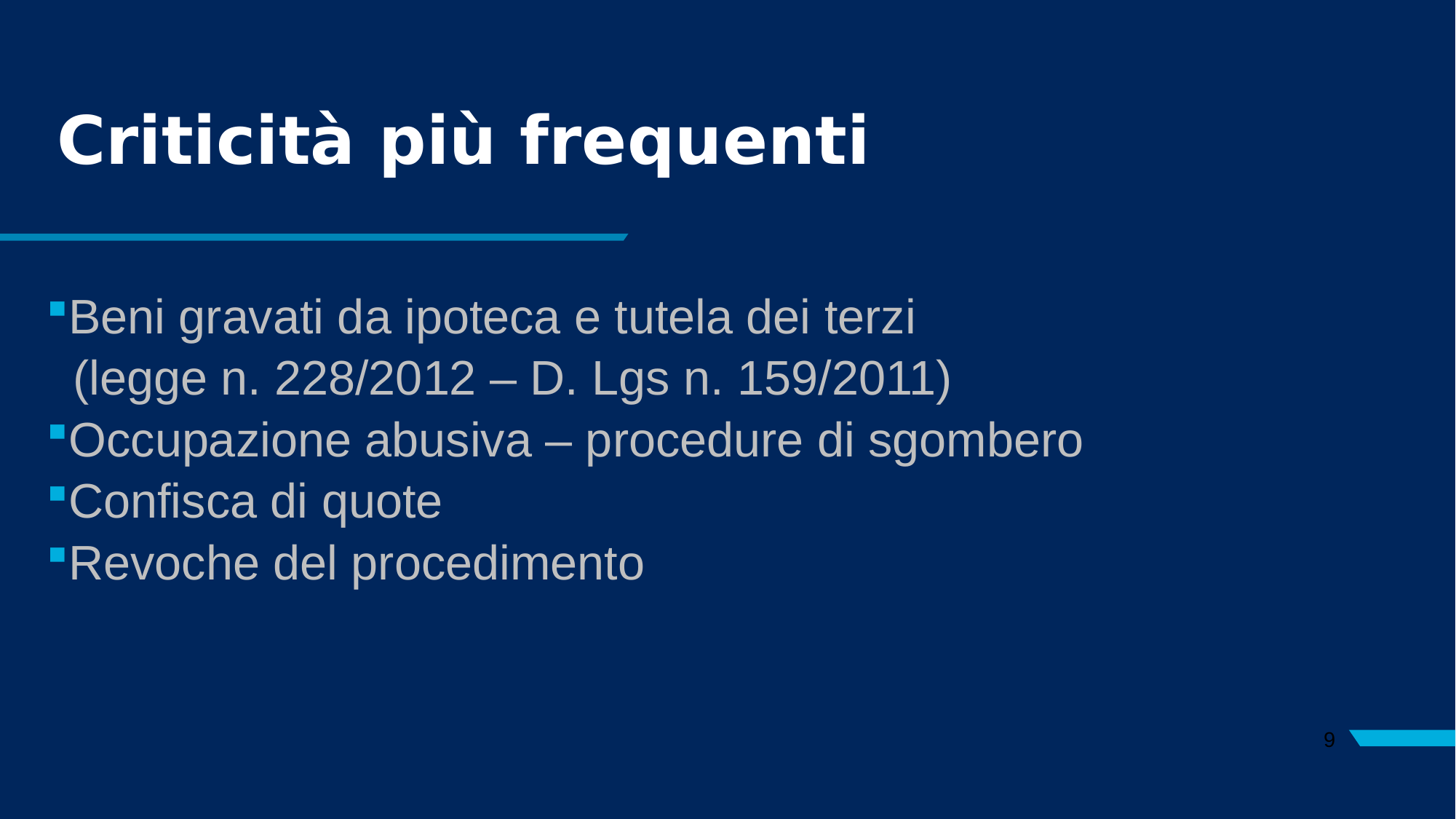

# Criticità più frequenti
Beni gravati da ipoteca e tutela dei terzi
  (legge n. 228/2012 – D. Lgs n. 159/2011)
Occupazione abusiva – procedure di sgombero
Confisca di quote
Revoche del procedimento

9